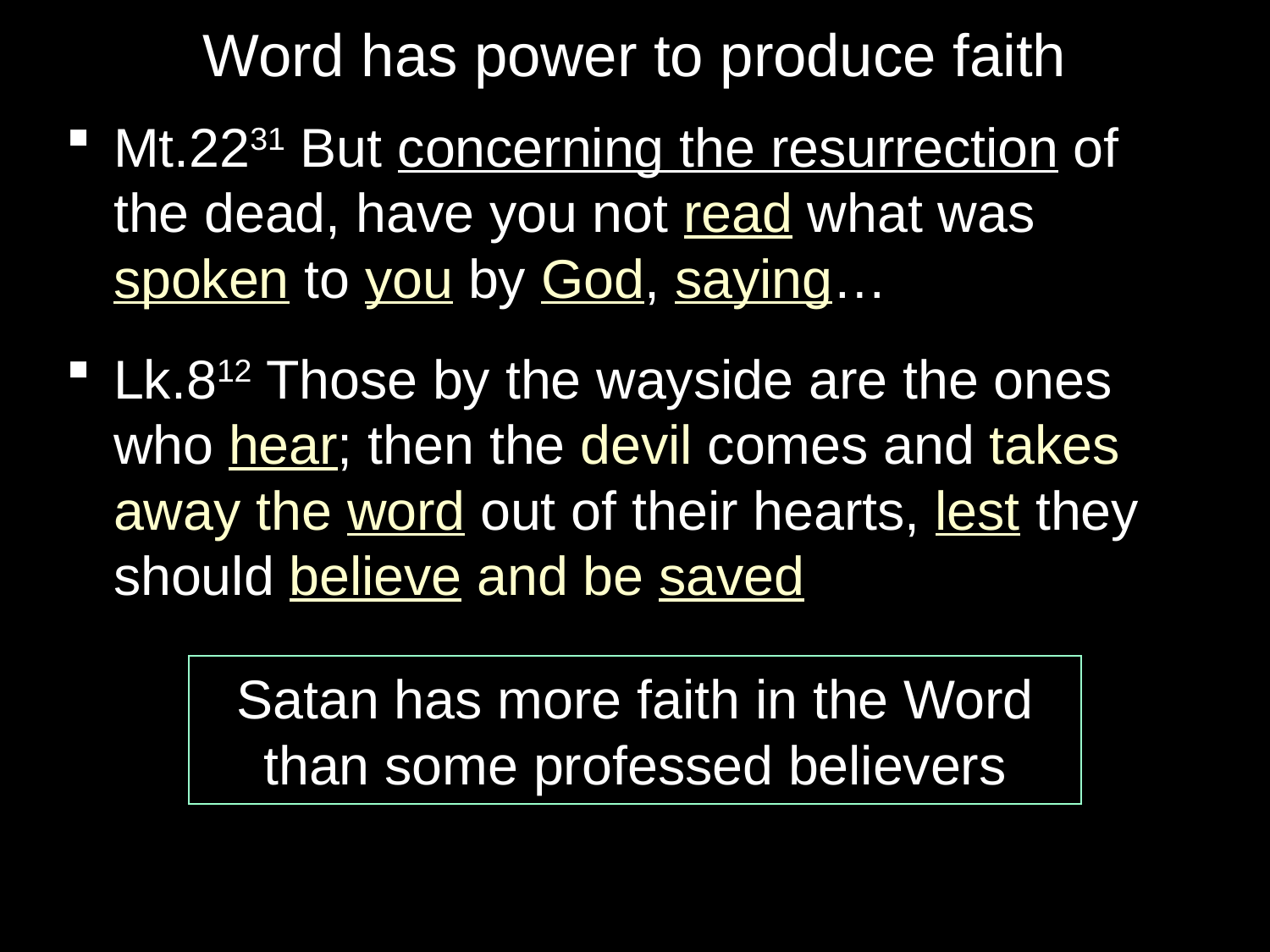

# Word has power to produce faith
Mt.2231 But concerning the resurrection of the dead, have you not read what was spoken to you by God, saying…
Lk.812 Those by the wayside are the ones who hear; then the devil comes and takes away the word out of their hearts, lest they should believe and be saved

Satan has more faith in the Word
than some professed believers